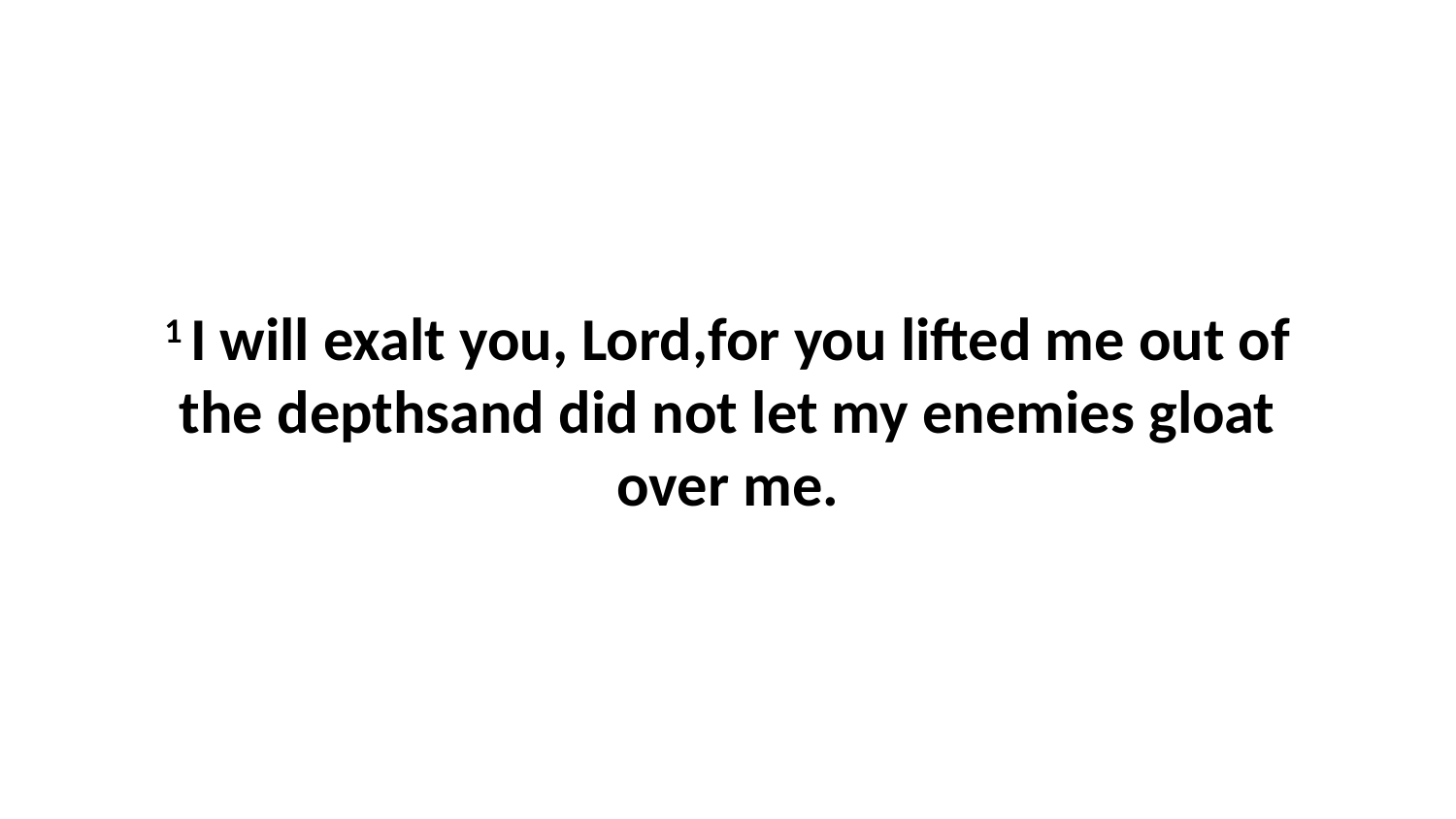

1 I will exalt you, Lord,for you lifted me out of the depthsand did not let my enemies gloat over me.